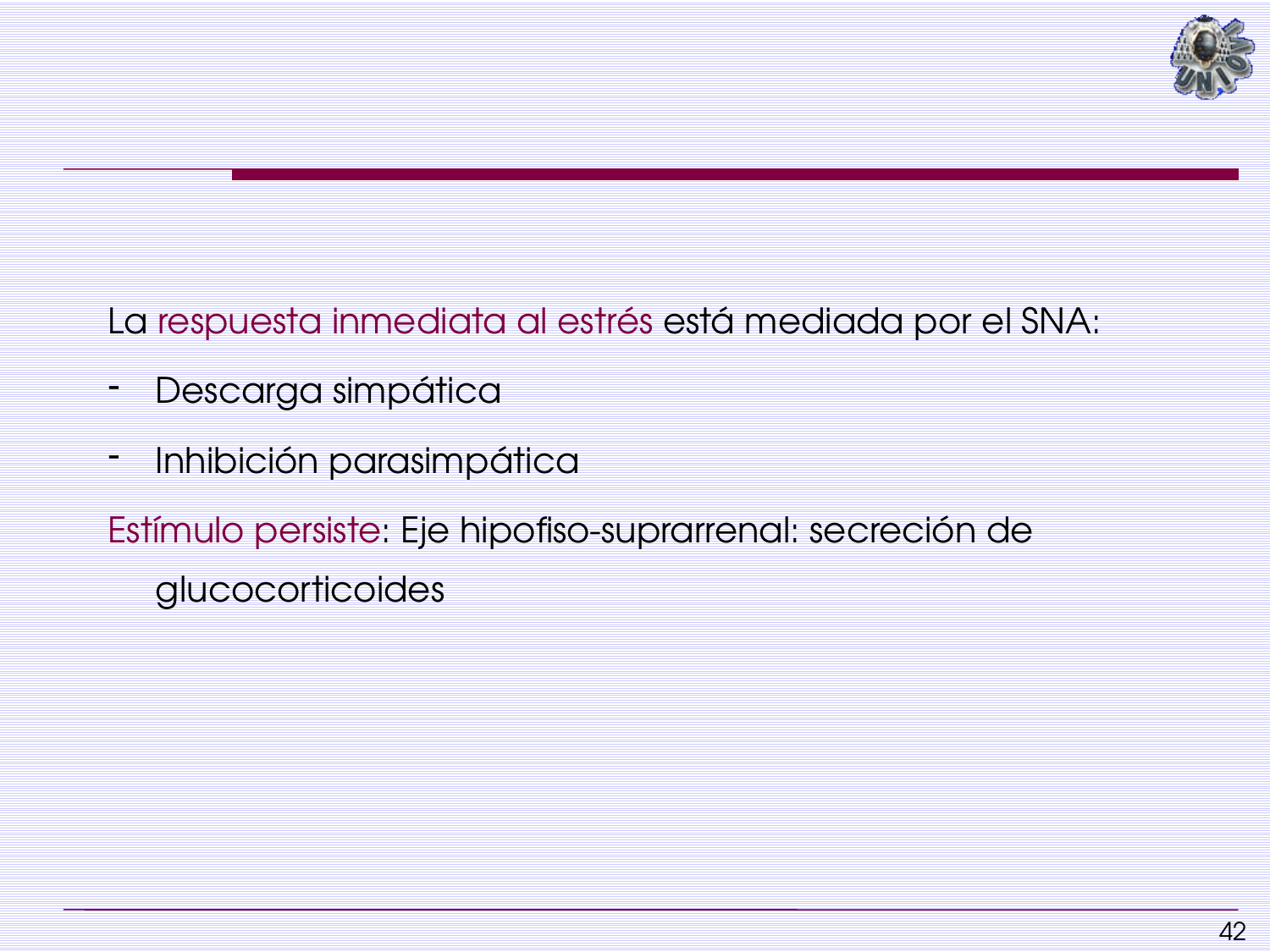

La respuesta inmediata al estrés está mediada por el SNA:
Descarga simpática
Inhibición parasimpática
Estímulo persiste: Eje hipofiso-suprarrenal: secreción de glucocorticoides
42